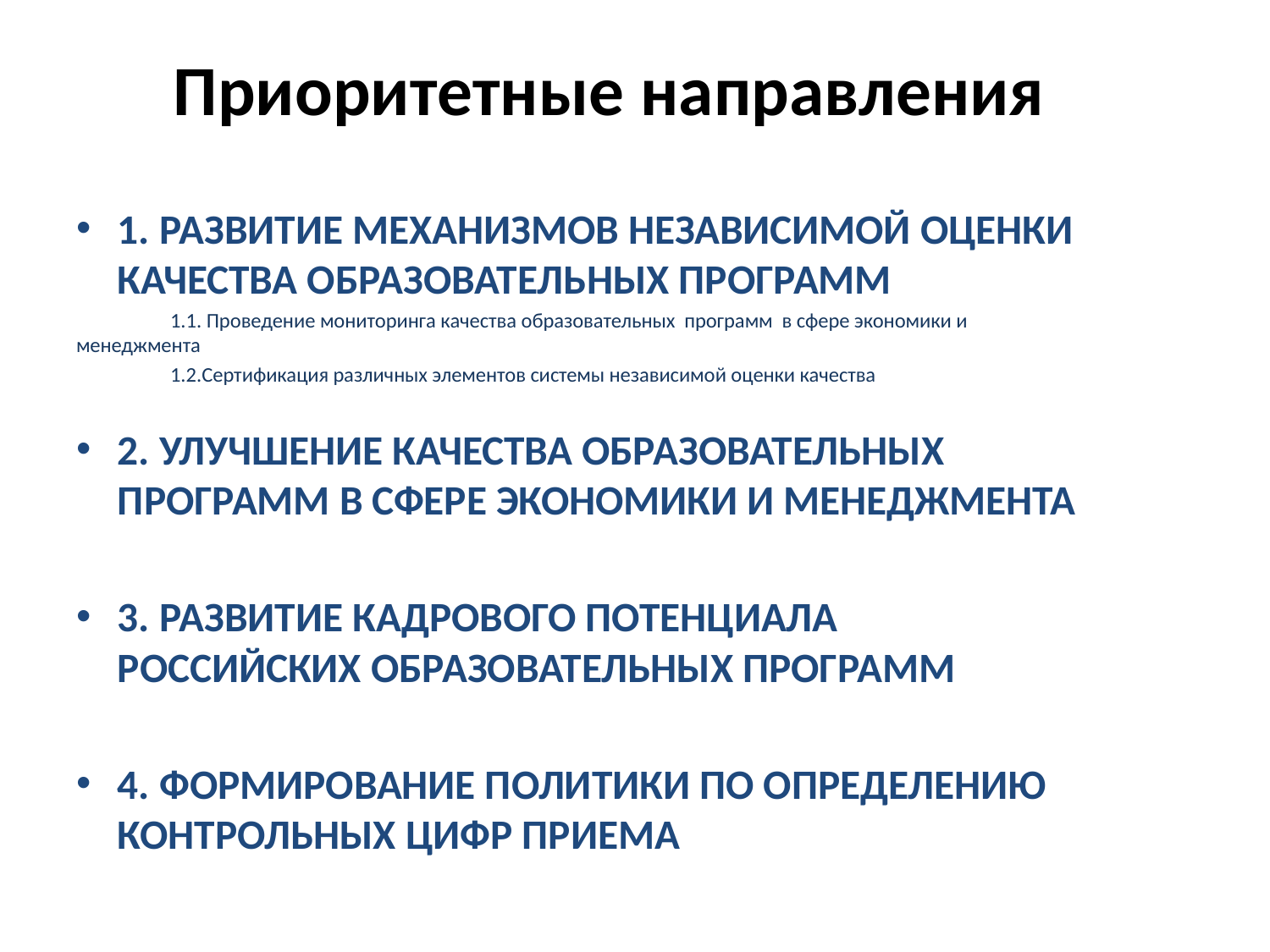

# Приоритетные направления
1. Развитие механизмов независимой оценки качества образовательных программ
	1.1. Проведение мониторинга качества образовательных  программ  в сфере экономики и менеджмента
	1.2.Сертификация различных элементов системы независимой оценки качества

2. Улучшение качества образовательных программ в сфере экономики и менеджмента

3. Развитие кадрового потенциала российских образовательных программ

4. Формирование политики по определению контрольных цифр приема